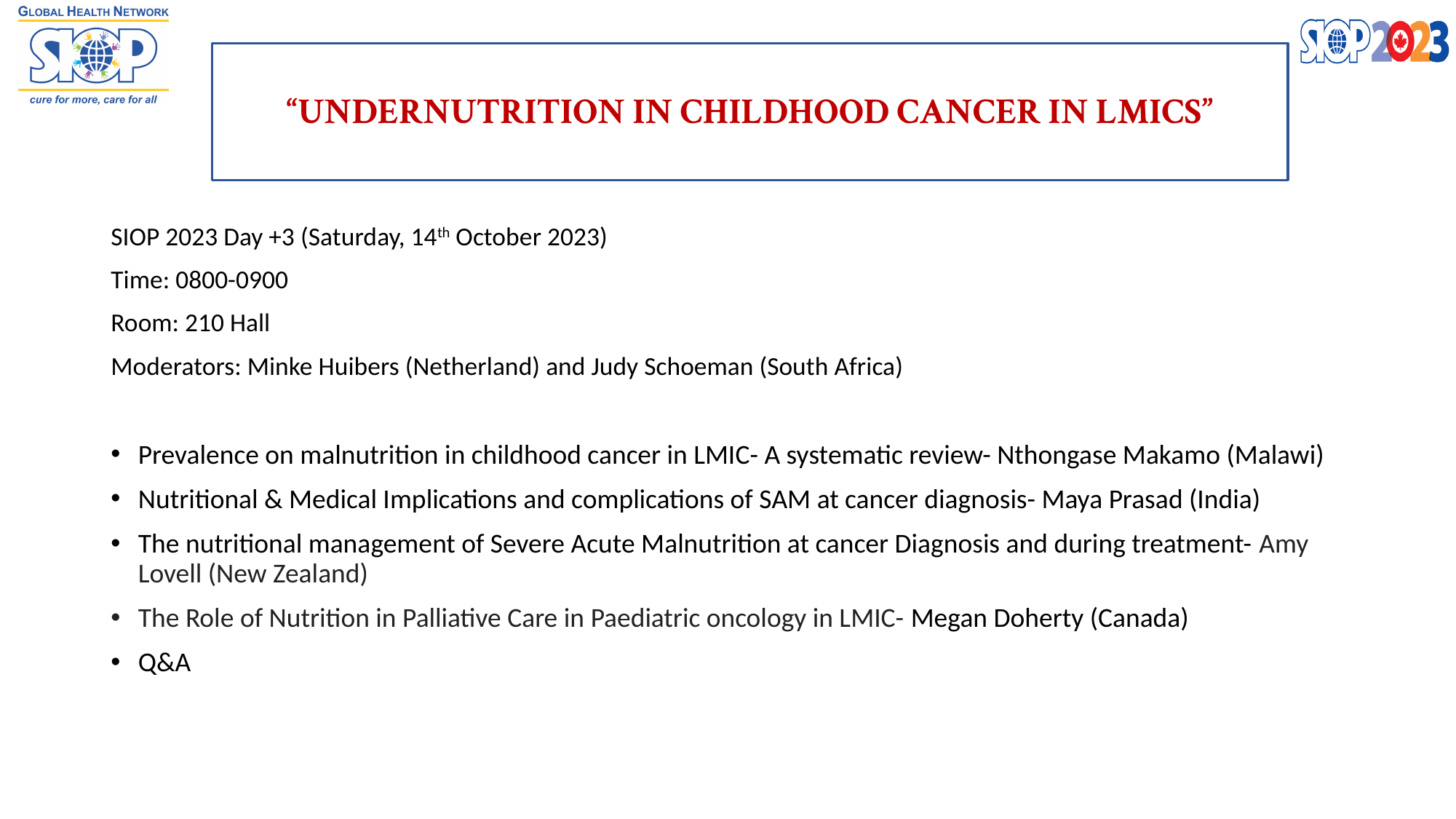

# “UNDERNUTRITION IN CHILDHOOD CANCER IN LMICS”
SIOP 2023 Day +3 (Saturday, 14th October 2023)
Time: 0800-0900
Room: 210 Hall
Moderators: Minke Huibers (Netherland) and Judy Schoeman (South Africa)

Prevalence on malnutrition in childhood cancer in LMIC- A systematic review- Nthongase Makamo (Malawi)
Nutritional & Medical Implications and complications of SAM at cancer diagnosis- Maya Prasad (India)
The nutritional management of Severe Acute Malnutrition at cancer Diagnosis and during treatment- Amy Lovell (New Zealand)
The Role of Nutrition in Palliative Care in Paediatric oncology in LMIC- Megan Doherty (Canada)
Q&A